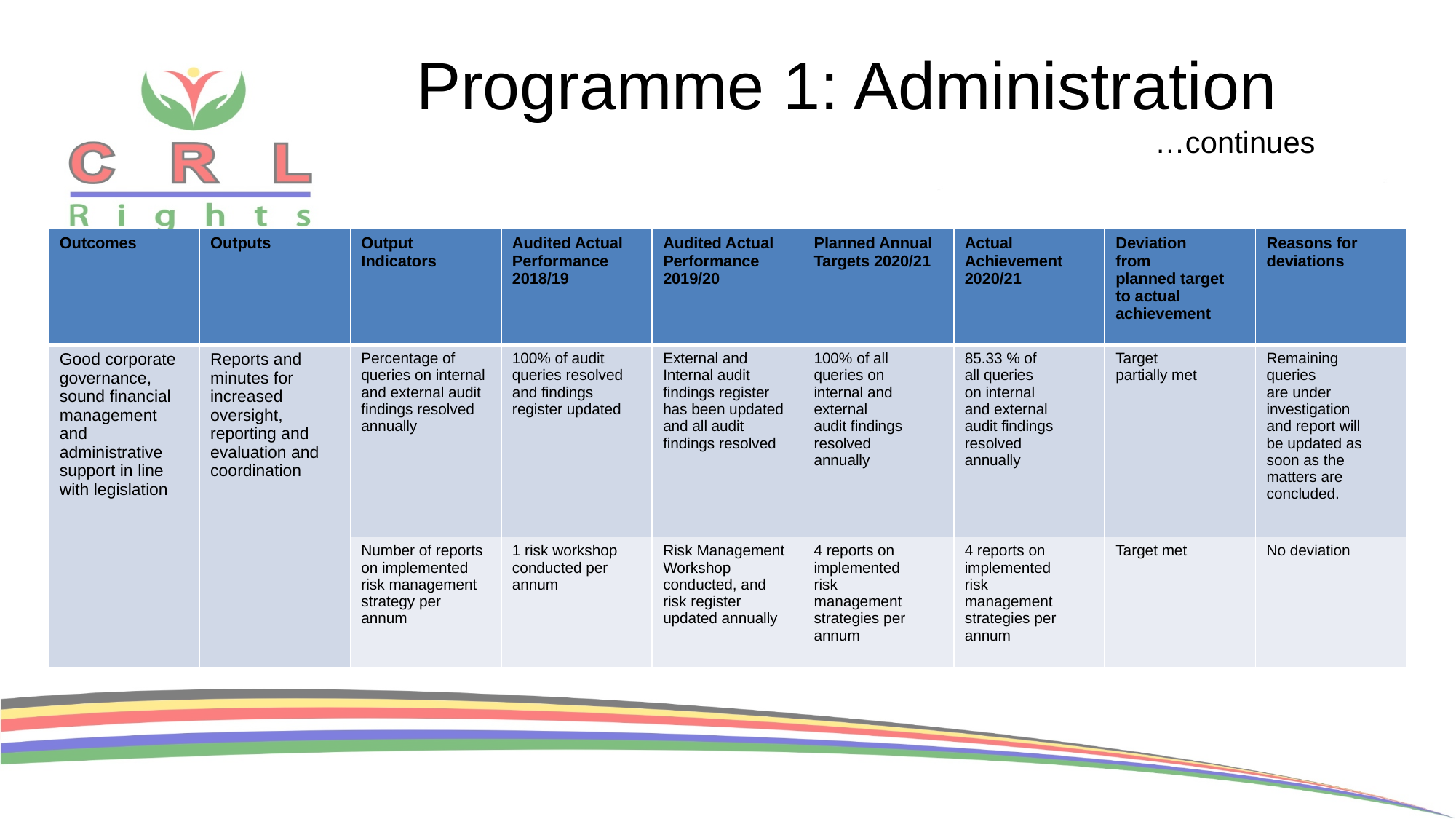

# Programme 1: Administration …continues
| Outcomes | Outputs | Output Indicators | Audited Actual Performance 2018/19 | Audited Actual Performance 2019/20 | Planned Annual Targets 2020/21 | Actual Achievement 2020/21 | Deviation from planned target to actual achievement | Reasons for deviations |
| --- | --- | --- | --- | --- | --- | --- | --- | --- |
| Good corporate governance, sound financial management and administrative support in line with legislation | Reports and minutes for increased oversight, reporting and evaluation and coordination | Percentage of queries on internal and external audit findings resolved annually | 100% of audit queries resolved and findings register updated | External and Internal audit findings register has been updated and all audit findings resolved | 100% of all queries on internal and external audit findings resolved annually | 85.33 % of all queries on internal and external audit findings resolved annually | Target partially met | Remaining queries are under investigation and report will be updated as soon as the matters are concluded. |
|  |  | Number of reports on implemented risk management strategy per annum | 1 risk workshop conducted per annum | Risk Management Workshop conducted, and risk register updated annually | 4 reports on implemented risk management strategies per annum | 4 reports on implemented risk management strategies per annum | Target met | No deviation |